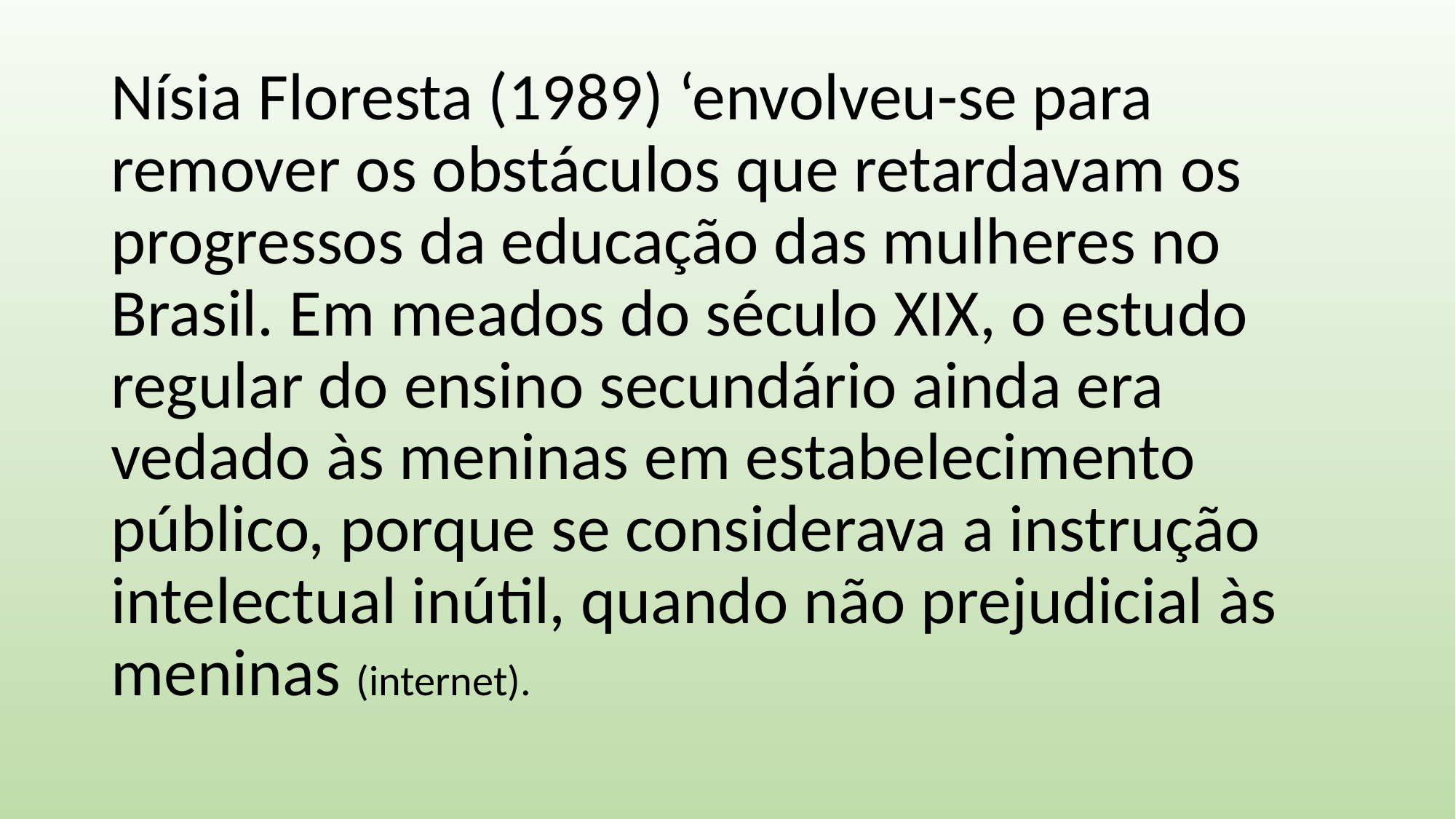

# Nísia Floresta (1989) ‘envolveu-se para remover os obstáculos que retardavam os progressos da educação das mulheres no Brasil. Em meados do século XIX, o estudo regular do ensino secundário ainda era vedado às meninas em estabelecimento público, porque se considerava a instrução intelectual inútil, quando não prejudicial às meninas (internet).